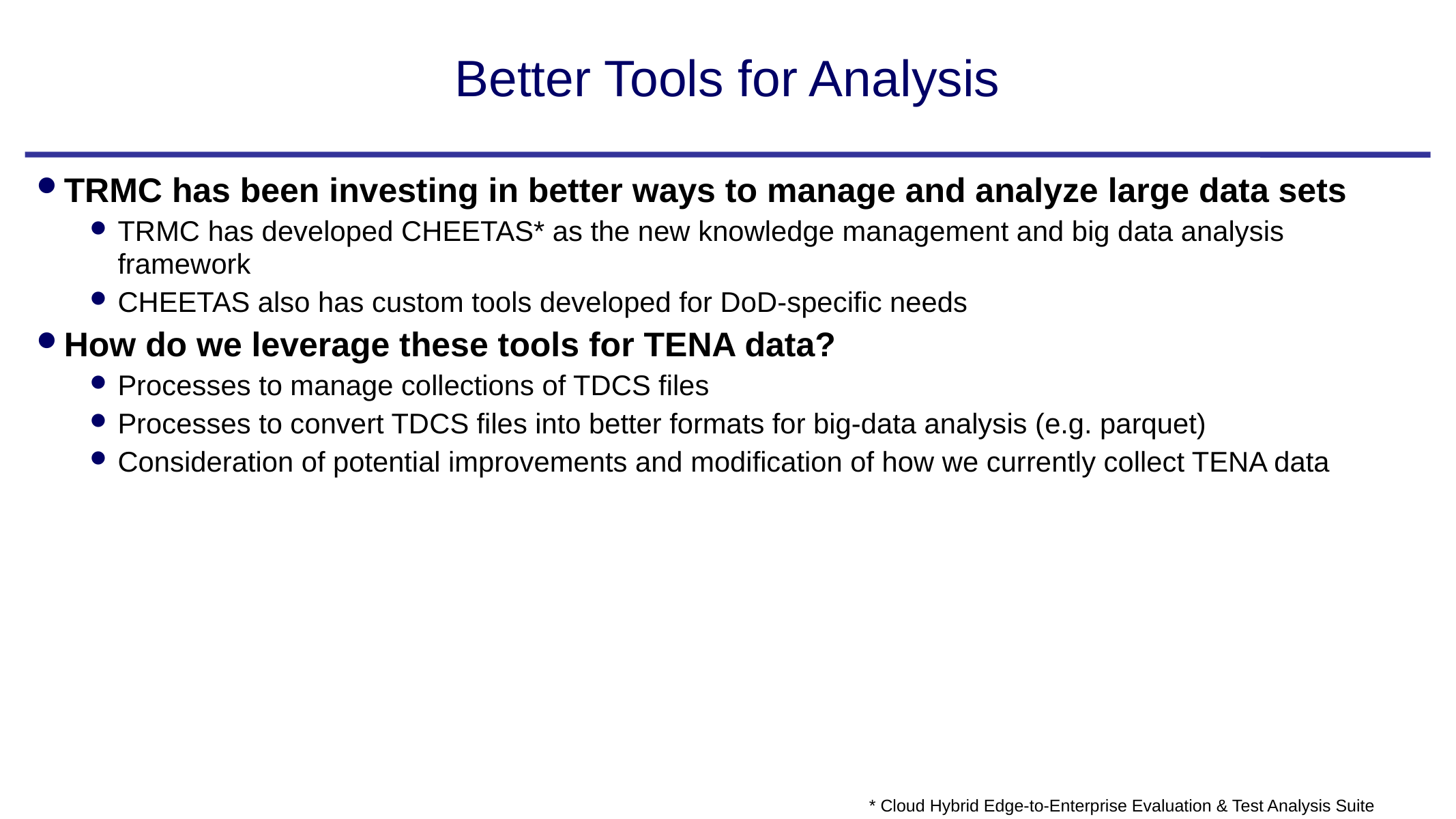

# Better Tools for Analysis
TRMC has been investing in better ways to manage and analyze large data sets
TRMC has developed CHEETAS* as the new knowledge management and big data analysis framework
CHEETAS also has custom tools developed for DoD-specific needs
How do we leverage these tools for TENA data?
Processes to manage collections of TDCS files
Processes to convert TDCS files into better formats for big-data analysis (e.g. parquet)
Consideration of potential improvements and modification of how we currently collect TENA data
* Cloud Hybrid Edge-to-Enterprise Evaluation & Test Analysis Suite